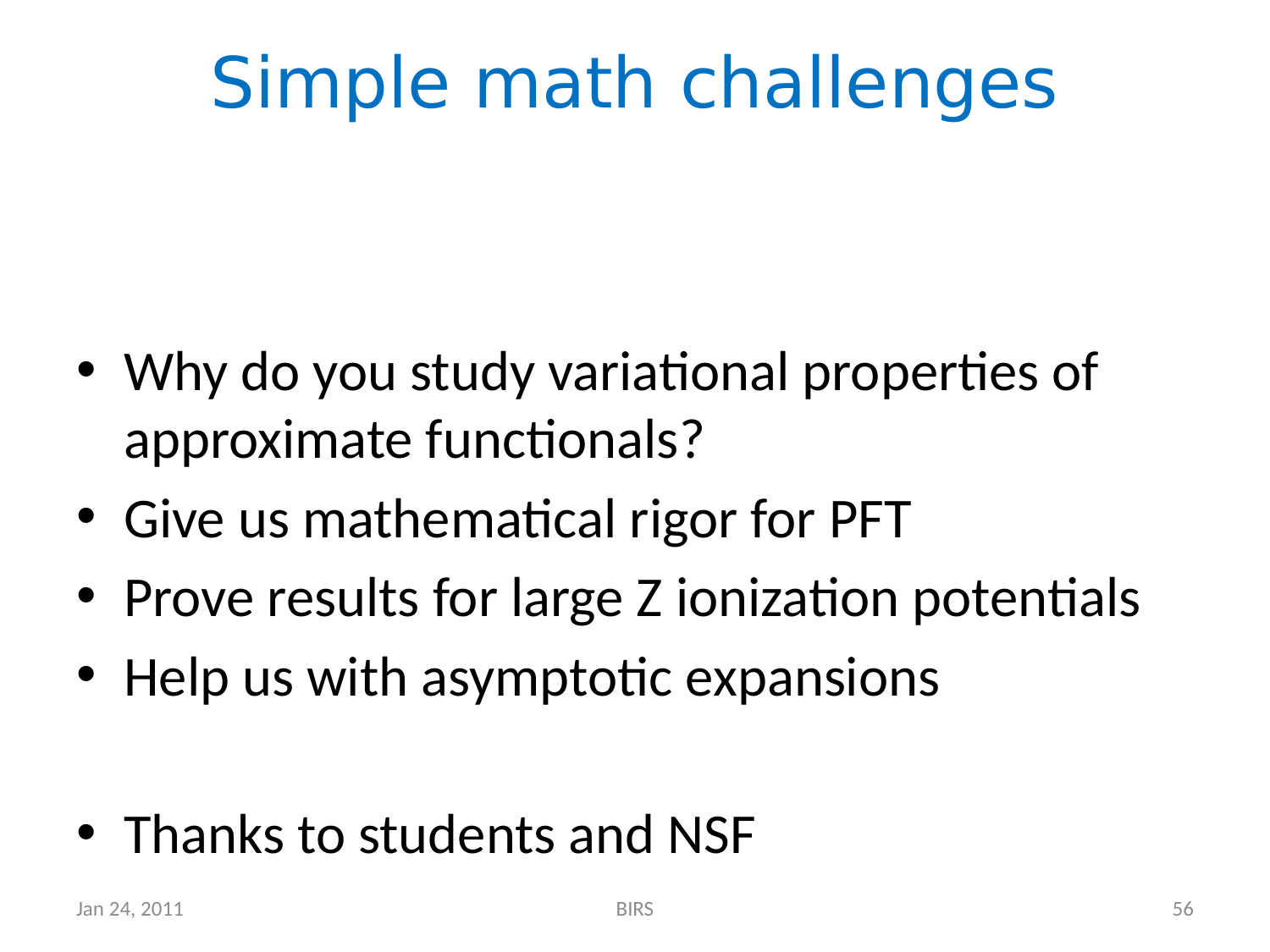

# Simple math challenges
Why do you study variational properties of approximate functionals?
Give us mathematical rigor for PFT
Prove results for large Z ionization potentials
Help us with asymptotic expansions

Thanks to students and NSF

Jan 24, 2011
BIRS
56